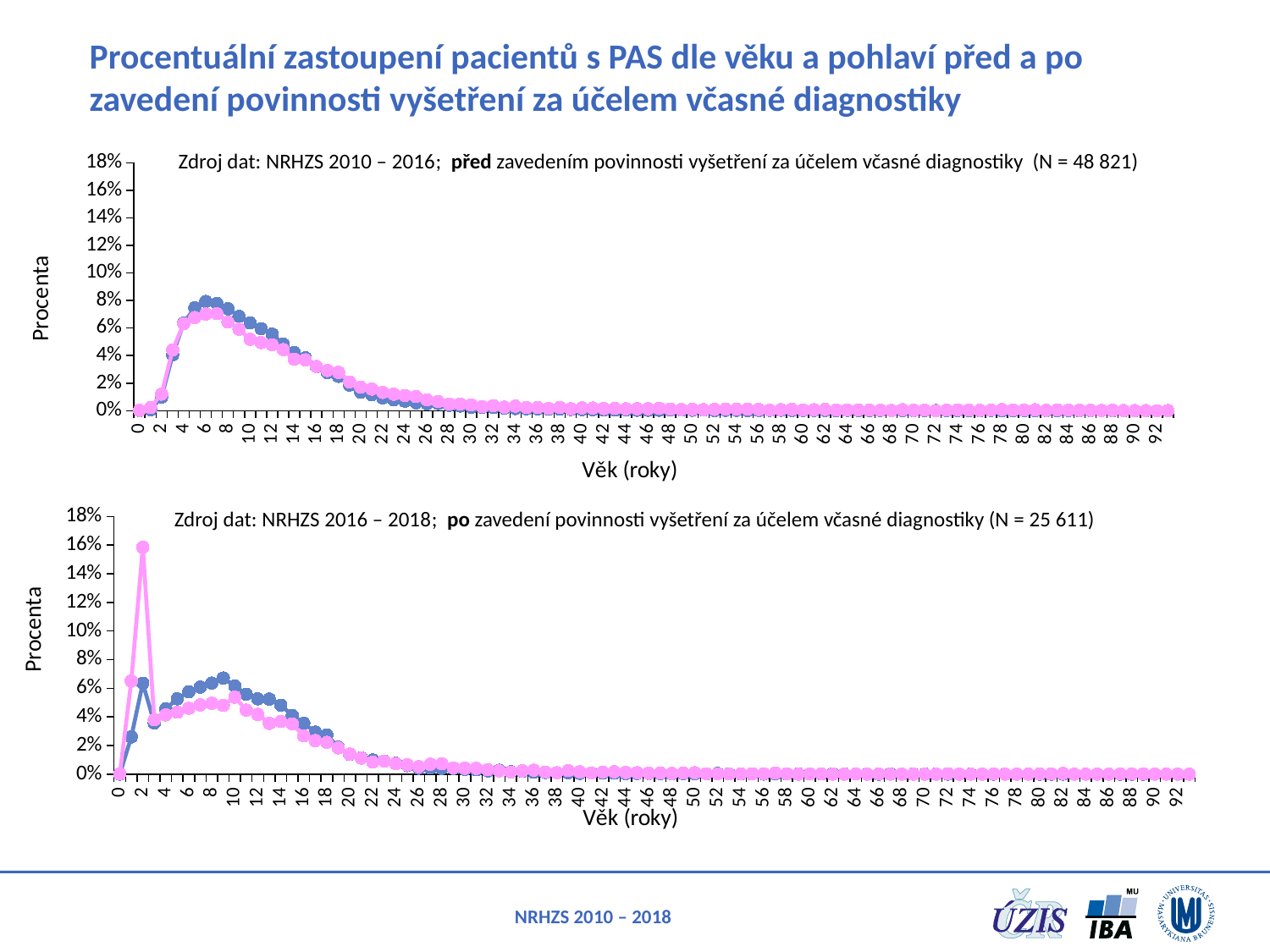

# Procentuální zastoupení pacientů s PAS dle věku a pohlaví před a po zavedení povinnosti vyšetření za účelem včasné diagnostiky
Zdroj dat: NRHZS 2010 – 2016;  před zavedením povinnosti vyšetření za účelem včasné diagnostiky  (N = 48 821)

### Chart

| Category | Muži po | Ženy po |
|---|---|---|
| 0 | 0.00015553712152633763 | 0.00029282576866764275 |
| 1 | 0.0006999170468685193 | 0.002342606149341142 |
| 2 | 0.009902530070510162 | 0.012005856515373352 |
| 3 | 0.040595188718374114 | 0.04411908247925817 |
| 4 | 0.06369245126503525 | 0.06315275744265496 |
| 5 | 0.07460597262546662 | 0.06764275256222547 |
| 6 | 0.07929800912484446 | 0.07018057589067837 |
| 7 | 0.0778722521775197 | 0.07047340165934603 |
| 8 | 0.07395790128577354 | 0.06432406051732552 |
| 9 | 0.06846225632517627 | 0.05915080527086384 |
| 10 | 0.06379614267938614 | 0.05183016105417277 |
| 11 | 0.059596640398175034 | 0.049487554904831615 |
| 12 | 0.05565636665284115 | 0.04782820888238165 |
| 13 | 0.04829427623392783 | 0.04431429965836994 |
| 14 | 0.0421505599336375 | 0.03738408979990239 |
| 15 | 0.038391746163417666 | 0.036896046852122985 |
| 16 | 0.03204064703442555 | 0.03211322596388482 |
| 17 | 0.027581916217337205 | 0.02918496827720839 |
| 18 | 0.024937785151389464 | 0.027818448023426062 |
| 19 | 0.01863853172957279 | 0.020888238164958516 |
| 20 | 0.013350269597677312 | 0.01708150317227916 |
| 21 | 0.011587515553712154 | 0.015714982918496826 |
| 22 | 0.009384072998755703 | 0.013274768179599805 |
| 23 | 0.007906470344255496 | 0.011908247925817472 |
| 24 | 0.006921401907922024 | 0.011029770619814543 |
| 25 | 0.0057548734964744915 | 0.010346510492923377 |
| 26 | 0.005054956449605973 | 0.007906295754026354 |
| 27 | 0.005236416424720033 | 0.006637384089799902 |
| 28 | 0.0038625051845707177 | 0.004782820888238165 |
| 29 | 0.003369970966403982 | 0.004880429477794046 |
| 30 | 0.002514516798009125 | 0.004197169350902879 |
| 31 | 0.002488593944421402 | 0.0029282576866764276 |
| 32 | 0.0023071339693073413 | 0.003709126403123475 |
| 33 | 0.0018664454583160513 | 0.002635431918008785 |
| 34 | 0.001581294068851099 | 0.003318692044899951 |
| 35 | 0.0014257569473247614 | 0.002342606149341142 |
| 36 | 0.0014257569473247614 | 0.002342606149341142 |
| 37 | 0.001192451265035255 | 0.0016593460224499756 |
| 38 | 0.0011406055578598092 | 0.002440214738897023 |
| 39 | 0.0009332227291580257 | 0.0013665202537823328 |
| 40 | 0.0008295313148071338 | 0.0020497803806734994 |
| 41 | 0.0007258399004562423 | 0.0019521717911176184 |
| 42 | 0.0005184570717544588 | 0.0015617374328940948 |
| 43 | 0.00038884280381584405 | 0.0016593460224499756 |
| 44 | 0.0004925342181667357 | 0.0013665202537823328 |
| 45 | 0.00036291995022812114 | 0.0014641288433382138 |
| 46 | 0.00036291995022812114 | 0.0014641288433382138 |
| 47 | 0.00036291995022812114 | 0.0017569546120058566 |
| 48 | 0.0005184570717544588 | 0.001171303074670571 |
| 49 | 0.00038884280381584405 | 0.0008784773060029283 |
| 50 | 0.00036291995022812114 | 0.0009760858955588092 |
| 51 | 0.00046661136457901283 | 0.0007808687164470474 |
| 52 | 0.00020738282870178345 | 0.0009760858955588092 |
| 53 | 0.00033699709664039817 | 0.00107369448511469 |
| 54 | 0.00031107424305267526 | 0.00107369448511469 |
| 55 | 0.00018145997511406057 | 0.00107369448511469 |
| 56 | 0.00020738282870178345 | 0.0008784773060029283 |
| 57 | 0.0002851513894649523 | 0.0003904343582235237 |
| 58 | 0.00033699709664039817 | 0.0007808687164470474 |
| 59 | 0.00015553712152633763 | 0.0009760858955588092 |
| 60 | 0.00015553712152633763 | 0.0005856515373352855 |
| 61 | 0.00015553712152633763 | 0.0006832601268911664 |
| 62 | 0.0001296142679386147 | 0.0009760858955588092 |
| 63 | 0.00010369141435089173 | 0.0004880429477794046 |
| 64 | 0.00031107424305267526 | 0.0005856515373352855 |
| 65 | 0.0001296142679386147 | 0.0005856515373352855 |
| 66 | 0.00010369141435089173 | 0.0003904343582235237 |
| 67 | 0.00020738282870178345 | 0.0003904343582235237 |
| 68 | 0.00010369141435089173 | 0.00019521717911176185 |
| 69 | 0.0001296142679386147 | 0.0007808687164470474 |
| 70 | 7.776856076316881e-05 | 0.00029282576866764275 |
| 71 | 0.00010369141435089173 | 0.0003904343582235237 |
| 72 | 7.776856076316881e-05 | 0.0 |
| 73 | 5.184570717544586e-05 | 0.0003904343582235237 |
| 74 | 7.776856076316881e-05 | 0.0005856515373352855 |
| 75 | 5.184570717544586e-05 | 0.0003904343582235237 |
| 76 | 5.184570717544586e-05 | 0.00029282576866764275 |
| 77 | 0.0001296142679386147 | 0.0003904343582235237 |
| 78 | 0.0 | 0.0008784773060029283 |
| 79 | 0.0 | 0.0005856515373352855 |
| 80 | 7.776856076316881e-05 | 0.0004880429477794046 |
| 81 | 5.184570717544586e-05 | 0.0006832601268911664 |
| 82 | 7.776856076316881e-05 | 0.00029282576866764275 |
| 83 | 2.592285358772293e-05 | 0.0005856515373352855 |
| 84 | 5.184570717544586e-05 | 0.0003904343582235237 |
| 85 | 0.0 | 0.00029282576866764275 |
| 86 | 5.184570717544586e-05 | 0.00029282576866764275 |
| 87 | 2.592285358772293e-05 | 0.00019521717911176185 |
| 88 | 2.592285358772293e-05 | 0.00029282576866764275 |
| 89 | 0.0 | 9.760858955588093e-05 |
| 90 | 2.592285358772293e-05 | 9.760858955588093e-05 |
| 91 | 0.0 | 9.760858955588093e-05 |
| 92 | 0.0 | 0.0 |
| 93 | 0.0 | 9.760858955588093e-05 |

### Chart

| Category | Muži po | Ženy po |
|---|---|---|
| 0 | 5.114043162524292e-05 | 0.0001650982334489021 |
| 1 | 0.026081620128873887 | 0.06504870397886743 |
| 2 | 0.06356755651017694 | 0.158494304110946 |
| 3 | 0.03579830213767004 | 0.03797259369324748 |
| 4 | 0.045617265009716676 | 0.04143965659567442 |
| 5 | 0.0526746445740002 | 0.04325573716361235 |
| 6 | 0.05753298557839828 | 0.04606240713224369 |
| 7 | 0.06080597320241383 | 0.04837378240052832 |
| 8 | 0.0636186969418022 | 0.049529470034670633 |
| 9 | 0.06714738672394395 | 0.04804358593363052 |
| 10 | 0.06157307967679247 | 0.05382202410434209 |
| 11 | 0.055896491766390506 | 0.04474162126465247 |
| 12 | 0.0526746445740002 | 0.04176985306257222 |
| 13 | 0.05252122327912447 | 0.03549612019151395 |
| 14 | 0.04822542702260407 | 0.03681690605910517 |
| 15 | 0.04106576659507006 | 0.03516592372461615 |
| 16 | 0.03554259997954383 | 0.02674591381872214 |
| 17 | 0.029405748184514677 | 0.023443949149744098 |
| 18 | 0.027411271351130206 | 0.022288261515601784 |
| 19 | 0.01892195970133988 | 0.018325903912828134 |
| 20 | 0.013807916538815588 | 0.014033349843156679 |
| 21 | 0.011455456684054413 | 0.011226679874525343 |
| 22 | 0.009921243735297127 | 0.008420009905894007 |
| 23 | 0.009154137260918483 | 0.009080402839689616 |
| 24 | 0.007671064743786438 | 0.007429420505200593 |
| 25 | 0.00598343050015342 | 0.0064388311045071814 |
| 26 | 0.004142374961644676 | 0.005283143470364867 |
| 27 | 0.004295796256520405 | 0.006934125804853888 |
| 28 | 0.004091234530019434 | 0.007264322271751692 |
| 29 | 0.003988953666768947 | 0.004457652303120356 |
| 30 | 0.0034264089188912757 | 0.0041274558362225525 |
| 31 | 0.003068425897514575 | 0.0041274558362225525 |
| 32 | 0.0023013194231359313 | 0.00313686643552914 |
| 33 | 0.0027104428761378745 | 0.0023113752682846294 |
| 34 | 0.0017387746752582593 | 0.0014858841010401188 |
| 35 | 0.0018921959701339876 | 0.0023113752682846294 |
| 36 | 0.0013296512222563158 | 0.0028066699686313356 |
| 37 | 0.0011250894957553442 | 0.0014858841010401188 |
| 38 | 0.0010228086325048584 | 0.0009905894006934125 |
| 39 | 0.0010228086325048584 | 0.0024764735017335313 |
| 40 | 0.000613685179502915 | 0.001650982334489021 |
| 41 | 0.0008693873376291296 | 0.0008254911672445105 |
| 42 | 0.0008182469060038867 | 0.0014858841010401188 |
| 43 | 0.0007159660427534008 | 0.001650982334489021 |
| 44 | 0.0003579830213767004 | 0.0011556876341423147 |
| 45 | 0.0005625447478776721 | 0.0009905894006934125 |
| 46 | 0.0005114043162524292 | 0.0006603929337956084 |
| 47 | 0.00046026388462718626 | 0.0008254911672445105 |
| 48 | 0.00020456172650097168 | 0.0004952947003467063 |
| 49 | 0.0003068425897514575 | 0.0008254911672445105 |
| 50 | 0.00020456172650097168 | 0.0009905894006934125 |
| 51 | 0.0003068425897514575 | 0.0003301964668978042 |
| 52 | 0.0005625447478776721 | 0.0003301964668978042 |
| 53 | 0.0002557021581262146 | 0.0001650982334489021 |
| 54 | 0.00015342129487572875 | 0.0003301964668978042 |
| 55 | 0.00015342129487572875 | 0.0003301964668978042 |
| 56 | 5.114043162524292e-05 | 0.0003301964668978042 |
| 57 | 0.00020456172650097168 | 0.0008254911672445105 |
| 58 | 0.00015342129487572875 | 0.0003301964668978042 |
| 59 | 0.0002557021581262146 | 0.0 |
| 60 | 0.0002557021581262146 | 0.0001650982334489021 |
| 61 | 0.00010228086325048584 | 0.0003301964668978042 |
| 62 | 0.0003068425897514575 | 0.0 |
| 63 | 0.00015342129487572875 | 0.0 |
| 64 | 0.00010228086325048584 | 0.0001650982334489021 |
| 65 | 5.114043162524292e-05 | 0.0 |
| 66 | 0.0 | 0.0001650982334489021 |
| 67 | 0.00015342129487572875 | 0.0 |
| 68 | 0.00010228086325048584 | 0.0 |
| 69 | 0.00010228086325048584 | 0.0 |
| 70 | 0.00010228086325048584 | 0.0 |
| 71 | 0.00015342129487572875 | 0.0 |
| 72 | 0.0 | 0.0003301964668978042 |
| 73 | 5.114043162524292e-05 | 0.0 |
| 74 | 0.00010228086325048584 | 0.0 |
| 75 | 0.00010228086325048584 | 0.0 |
| 76 | 5.114043162524292e-05 | 0.0001650982334489021 |
| 77 | 5.114043162524292e-05 | 0.0 |
| 78 | 0.0 | 0.0 |
| 79 | 0.0 | 0.0 |
| 80 | 0.0 | 0.0001650982334489021 |
| 81 | 0.0 | 0.0001650982334489021 |
| 82 | 5.114043162524292e-05 | 0.0004952947003467063 |
| 83 | 0.0 | 0.0 |
| 84 | 0.0 | 0.0 |
| 85 | 0.0 | 0.0 |
| 86 | 0.0 | 0.0 |
| 87 | 0.0 | 0.0001650982334489021 |
| 88 | 0.0 | 0.0001650982334489021 |
| 89 | 0.0 | 0.0001650982334489021 |
| 90 | 0.0 | 0.0 |
| 91 | 0.0 | 0.0 |
| 92 | 0.0 | 0.0 |
| 93 | 0.0 | 0.0 |
Zdroj dat: NRHZS 2016 – 2018;  po zavedení povinnosti vyšetření za účelem včasné diagnostiky (N = 25 611)
NRHZS 2010 – 2018